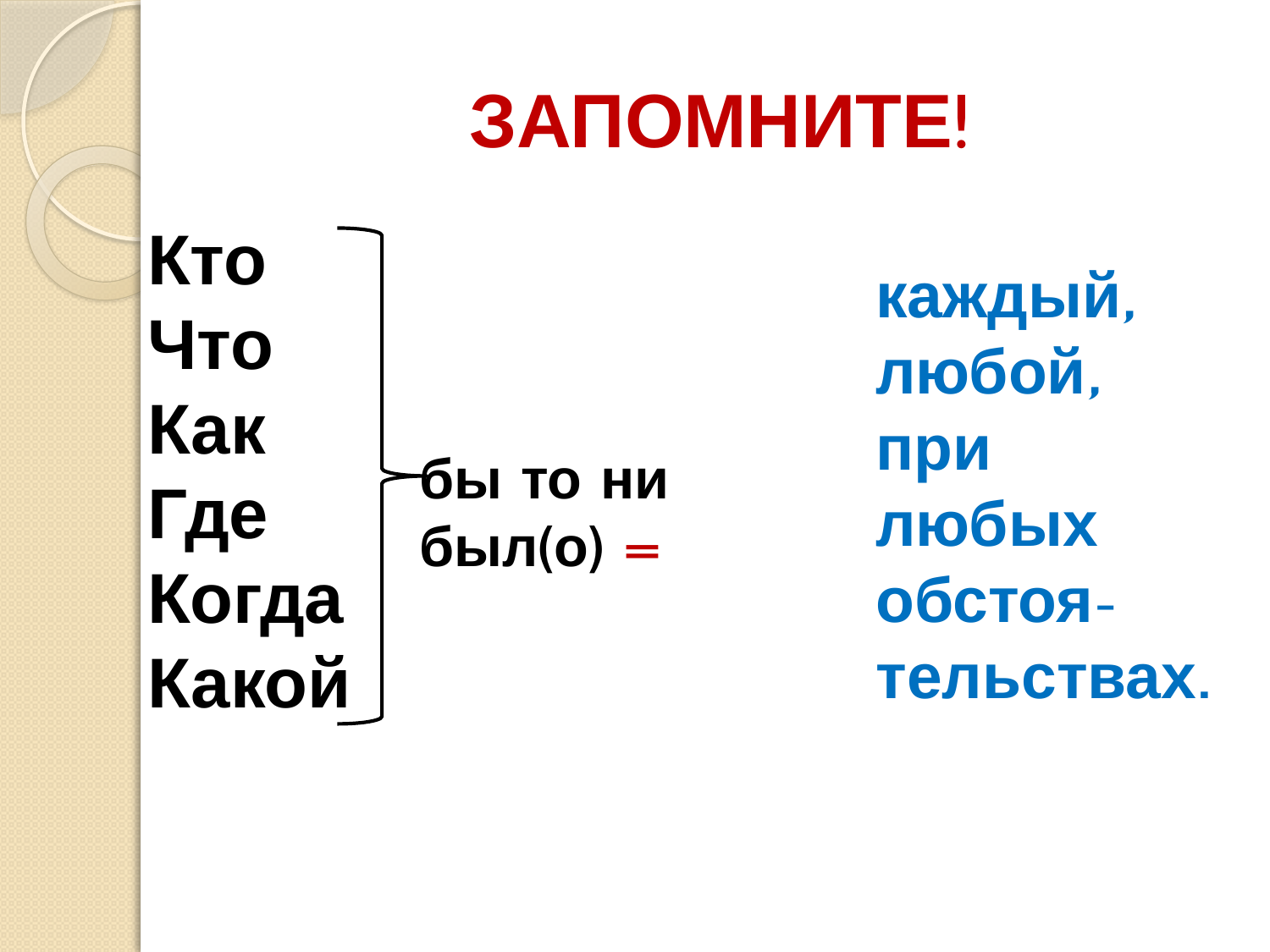

# ЗАПОМНИТЕ!
Кто
Что
Как
Где
Когда
Какой

каждый,
любой,
при любых обстоя-
тельствах.

бы то ни был(о) =